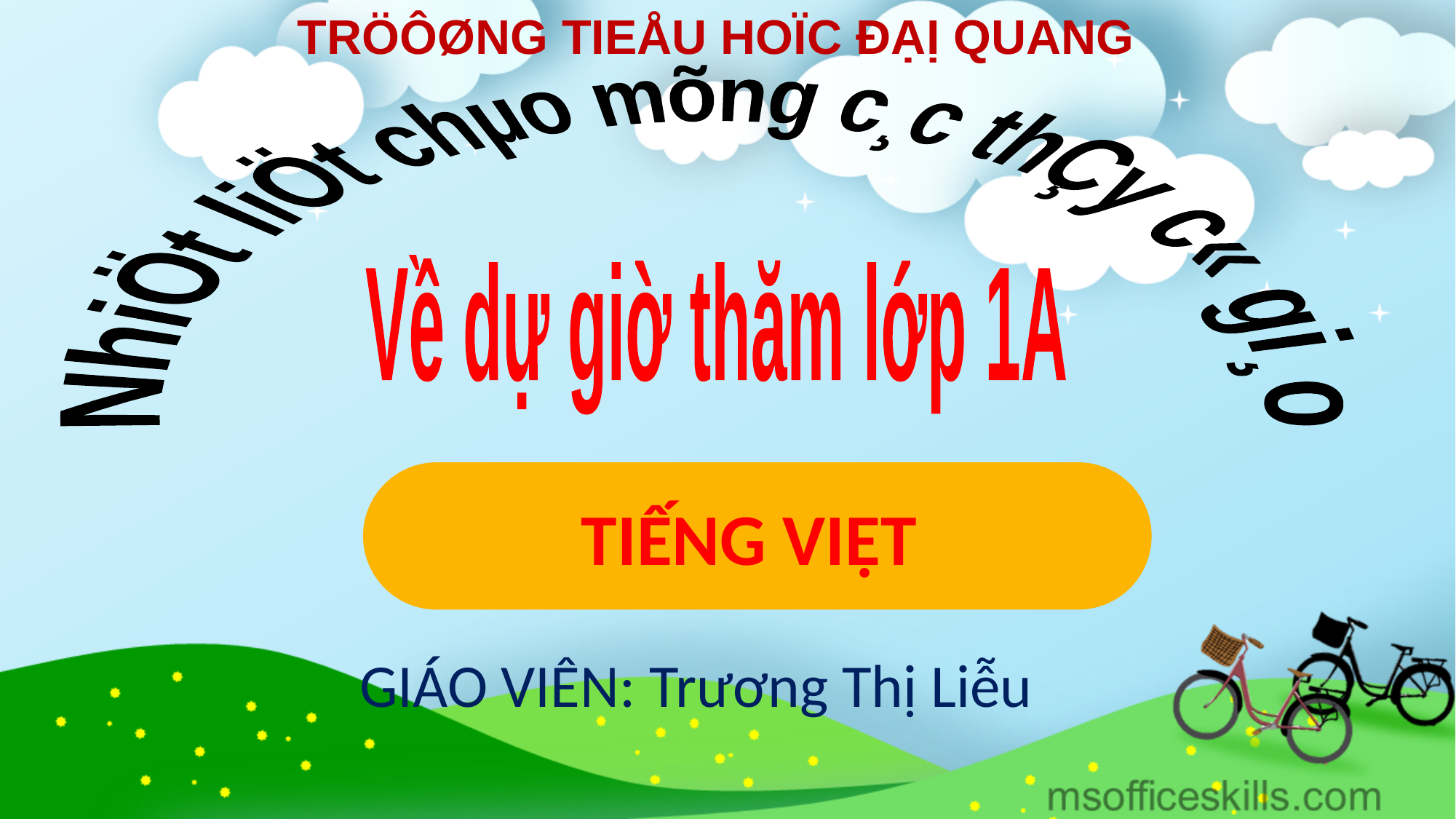

TRÖÔØNG TIEÅU HOÏC ĐẠỊ QUANG
NhiÖt liÖt chµo mõng c¸c thÇy c« gi¸o
Về dự giờ thăm lớp 1A
TIẾNG VIỆT
GIÁO VIÊN: Trương Thị Liễu